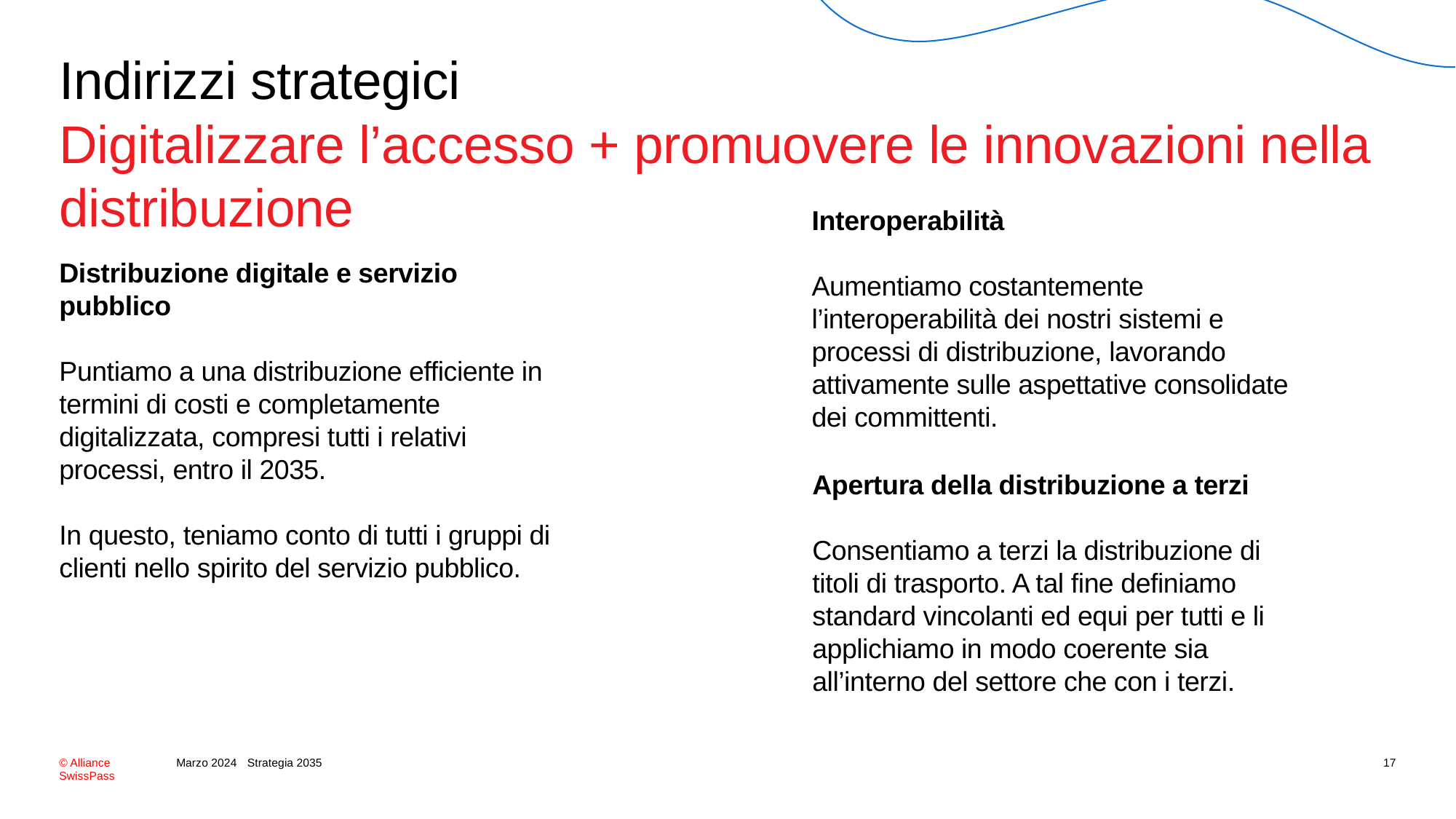

# Indirizzi strategici Digitalizzare l’accesso + promuovere le innovazioni nella distribuzione
Interoperabilità

Aumentiamo costantemente l’interoperabilità dei nostri sistemi e processi di distribuzione, lavorando attivamente sulle aspettative consolidate dei committenti.

Distribuzione digitale e servizio pubblico

Puntiamo a una distribuzione efficiente in termini di costi e completamente digitalizzata, compresi tutti i relativi processi, entro il 2035.

In questo, teniamo conto di tutti i gruppi di clienti nello spirito del servizio pubblico.
Apertura della distribuzione a terzi

Consentiamo a terzi la distribuzione di titoli di trasporto. A tal fine definiamo standard vincolanti ed equi per tutti e li applichiamo in modo coerente sia all’interno del settore che con i terzi.
Marzo 2024
Strategia 2035
17